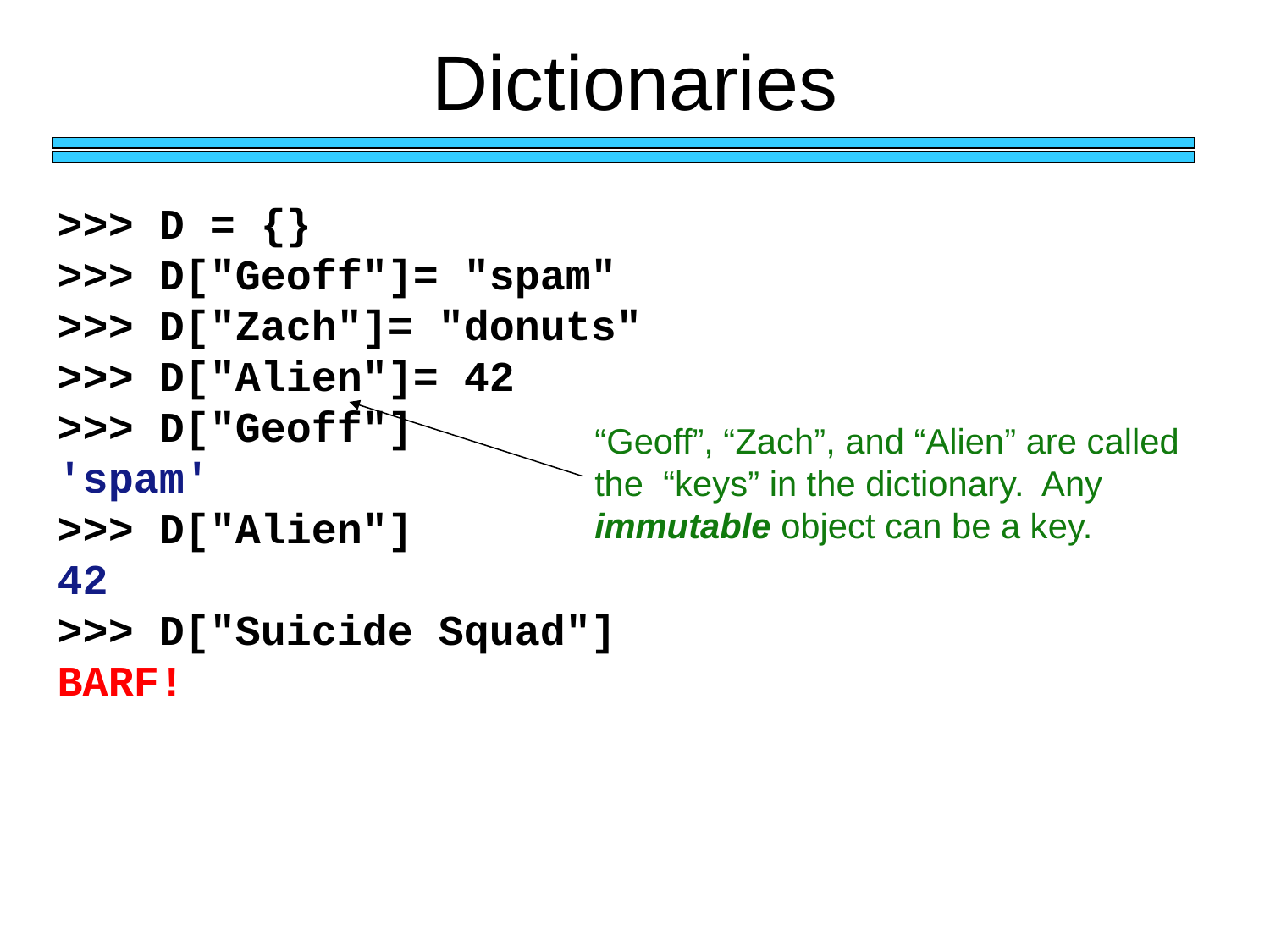

# Dictionaries

>>> D = {}
>>> D["Geoff"]= "spam"
>>> D["Zach"]= "donuts"
>>> D["Alien"]= 42
>>> D["Geoff"]
'spam'
>>> D["Alien"]
42
>>> D["Suicide Squad"]
BARF!

“Geoff”, “Zach”, and “Alien” are called the  “keys” in the dictionary.  Any immutable object can be a key.